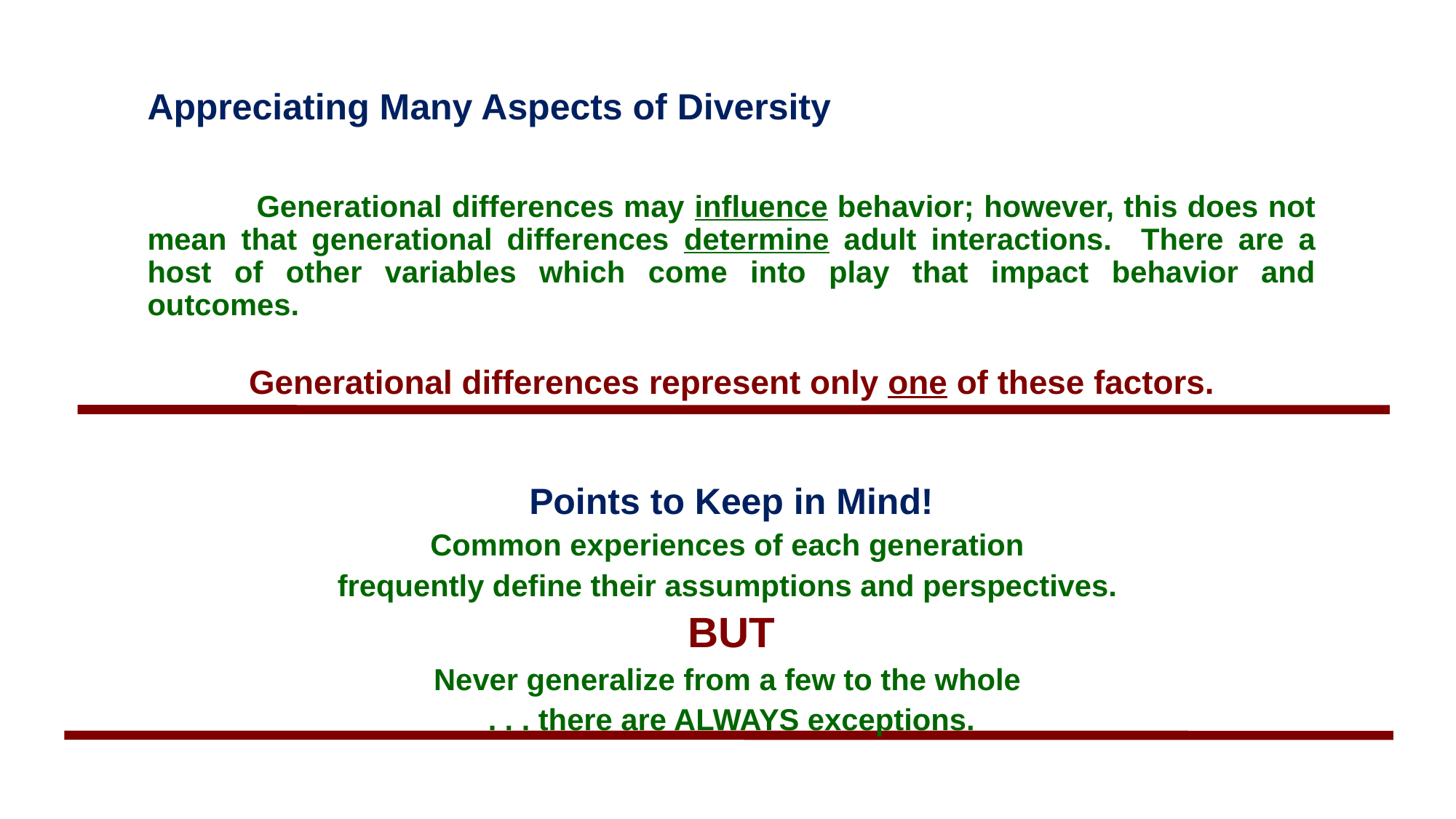

Appreciating Many Aspects of Diversity

	Generational differences may influence behavior; however, this does not mean that generational differences determine adult interactions.  There are a host of other variables which come into play that impact behavior and outcomes.

Generational differences represent only one of these factors.

Points to Keep in Mind!
Common experiences of each generation
frequently define their assumptions and perspectives.
BUT
Never generalize from a few to the whole
. . . there are ALWAYS exceptions.